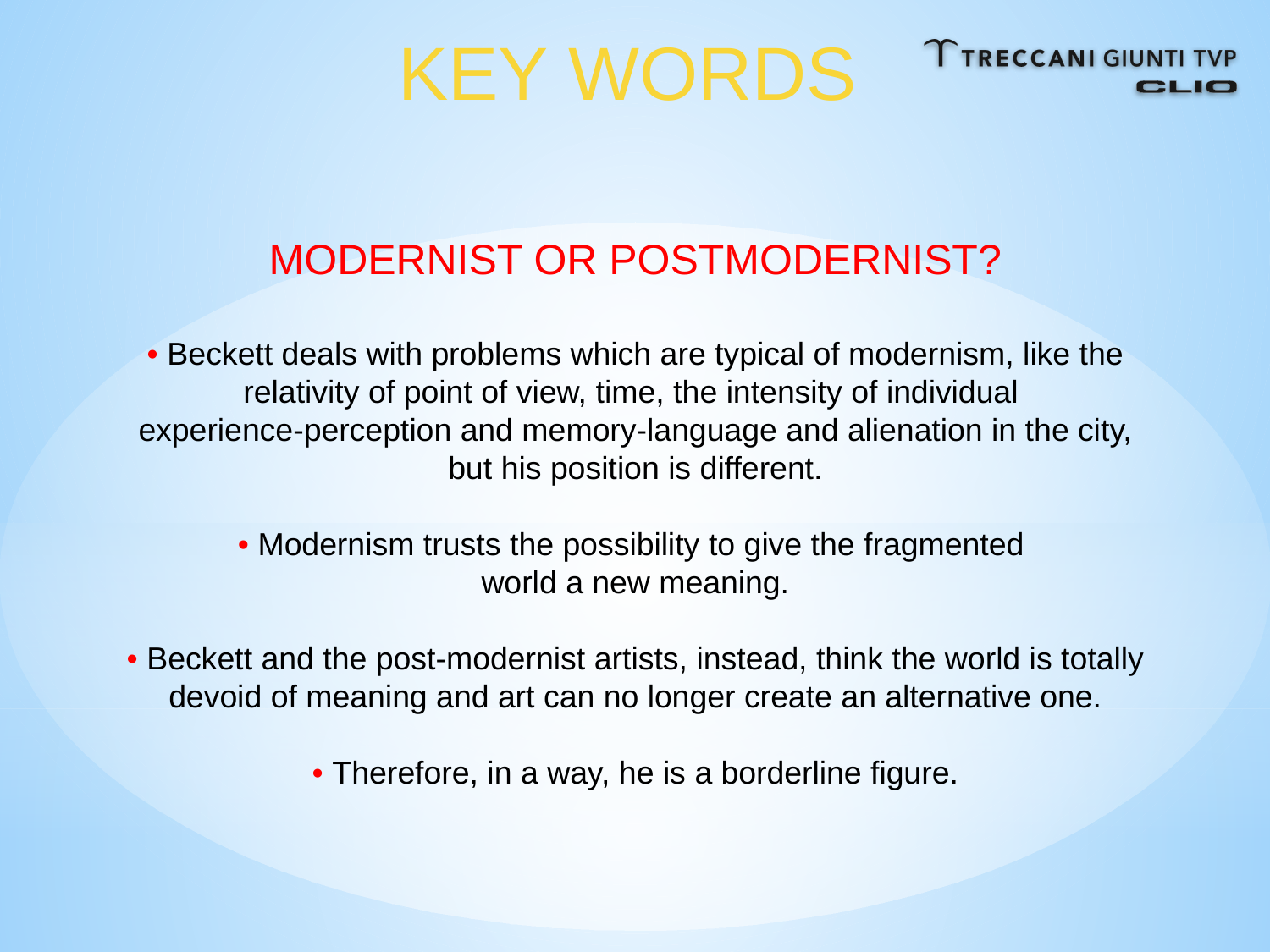

KEY WORDS
MODERNIST OR POSTMODERNIST?

• Beckett deals with problems which are typical of modernism, like the relativity of point of view, time, the intensity of individual
experience-perception and memory-language and alienation in the city, but his position is different.

• Modernism trusts the possibility to give the fragmented
world a new meaning.

• Beckett and the post-modernist artists, instead, think the world is totally devoid of meaning and art can no longer create an alternative one.

• Therefore, in a way, he is a borderline figure.